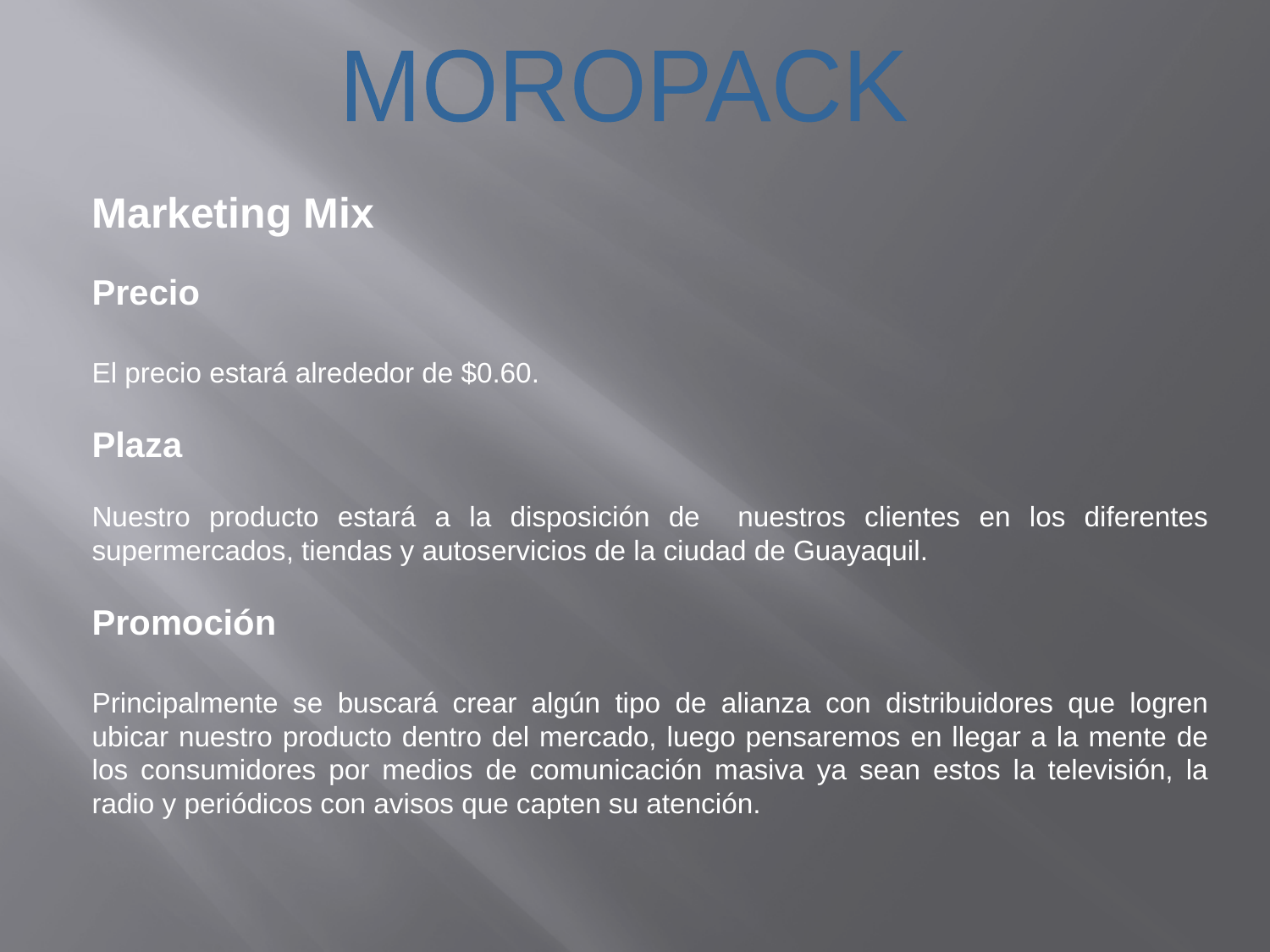

MOROPACK
Marketing Mix
Precio
El precio estará alrededor de $0.60.
Plaza
Nuestro producto estará a la disposición de  nuestros clientes en los diferentes supermercados, tiendas y autoservicios de la ciudad de Guayaquil.
Promoción
Principalmente se buscará crear algún tipo de alianza con distribuidores que logren ubicar nuestro producto dentro del mercado, luego pensaremos en llegar a la mente de los consumidores por medios de comunicación masiva ya sean estos la televisión, la radio y periódicos con avisos que capten su atención.